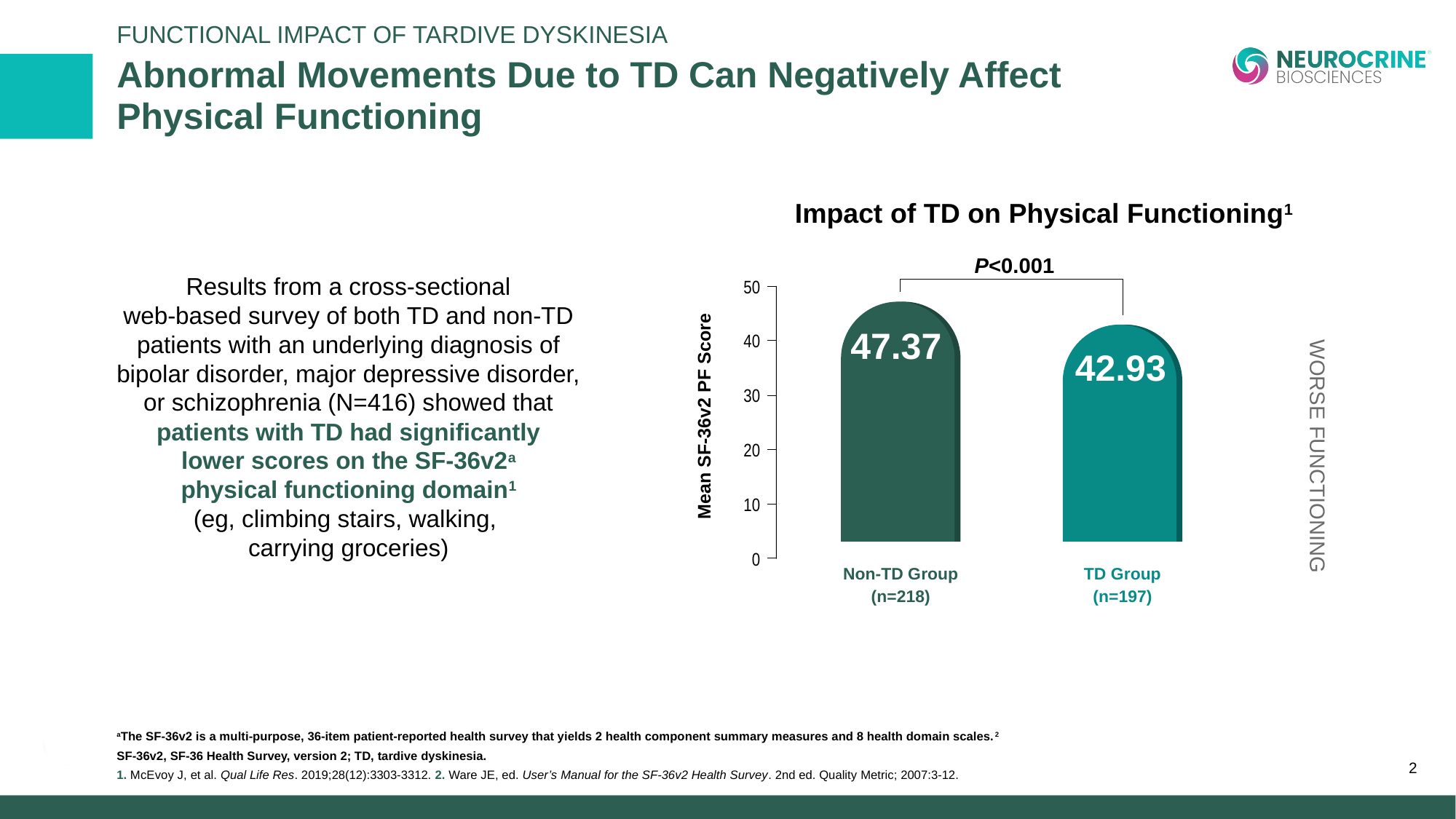

Functional Impact of Tardive Dyskinesia
# Abnormal Movements Due to TD Can Negatively Affect Physical Functioning
Impact of TD on Physical Functioning1
P<0.001
50

40
30
 Mean SF-36v2 PF Score
20
10
0

47.37
Non-TD Group
(n=218)

42.93
TD Group
(n=197)
Results from a cross-sectional
web-based survey of both TD and non-TD patients with an underlying diagnosis of bipolar disorder, major depressive disorder, or schizophrenia (N=416) showed that patients with TD had significantly
lower scores on the SF-36v2a
physical functioning domain1
(eg, climbing stairs, walking,
carrying groceries)
Worse Functioning
2
aThe SF-36v2 is a multi-purpose, 36-item patient-reported health survey that yields 2 health component summary measures and 8 health domain scales.2
SF-36v2, SF-36 Health Survey, version 2; TD, tardive dyskinesia.
1. McEvoy J, et al. Qual Life Res. 2019;28(12):3303-3312. 2. Ware JE, ed. User’s Manual for the SF-36v2 Health Survey. 2nd ed. Quality Metric; 2007:3-12.